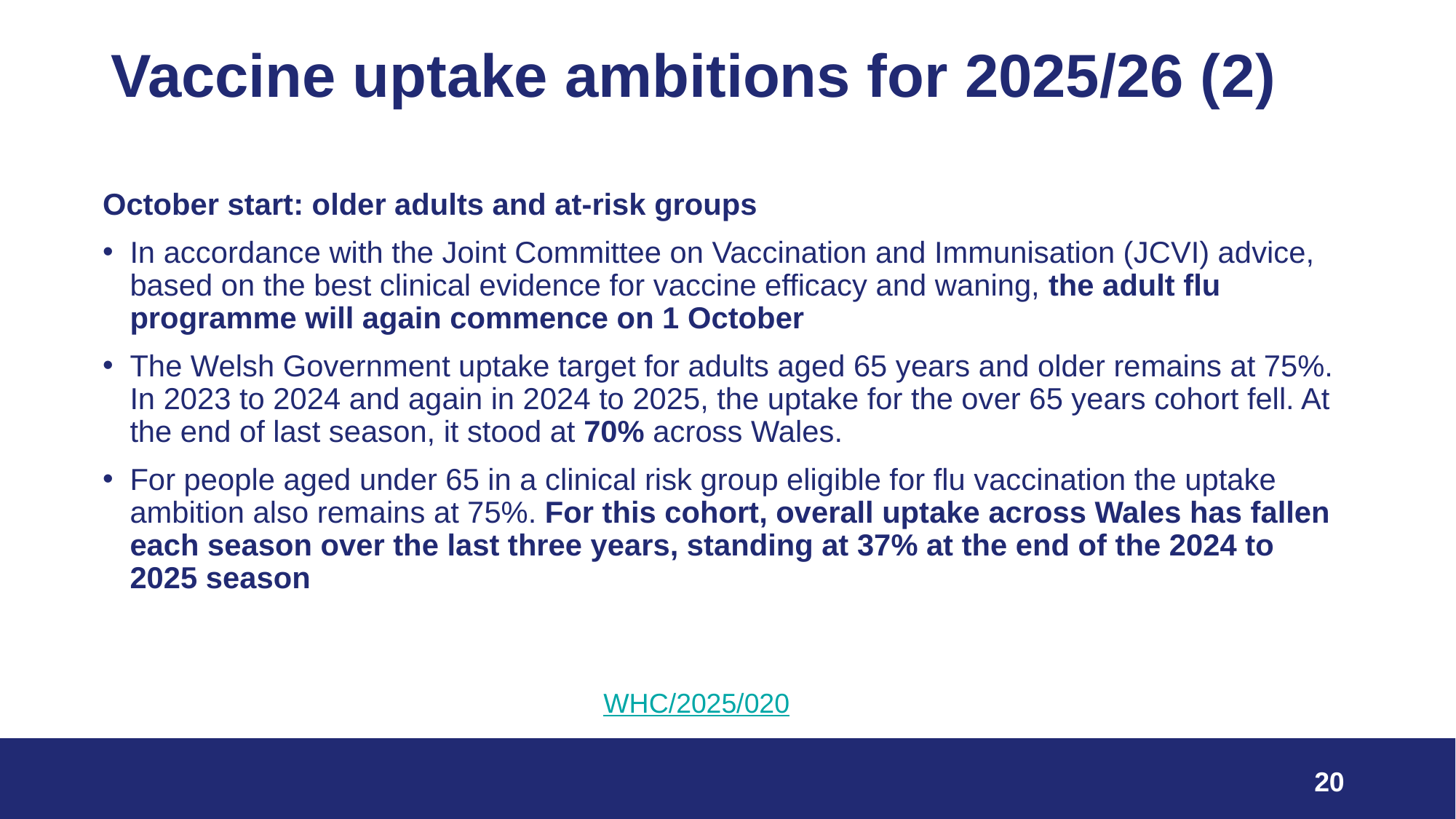

Vaccine uptake ambitions for 2025/26 (2)​
October start: older adults and at-risk groups
In accordance with the Joint Committee on Vaccination and Immunisation (JCVI) advice, based on the best clinical evidence for vaccine efficacy and waning, the adult flu programme will again commence on 1 October
The Welsh Government uptake target for adults aged 65 years and older remains at 75%. In 2023 to 2024 and again in 2024 to 2025, the uptake for the over 65 years cohort fell. At the end of last season, it stood at 70% across Wales.
For people aged under 65 in a clinical risk group eligible for flu vaccination the uptake ambition also remains at 75%. For this cohort, overall uptake across Wales has fallen each season over the last three years, standing at 37% at the end of the 2024 to 2025 season
WHC/2025/020
20